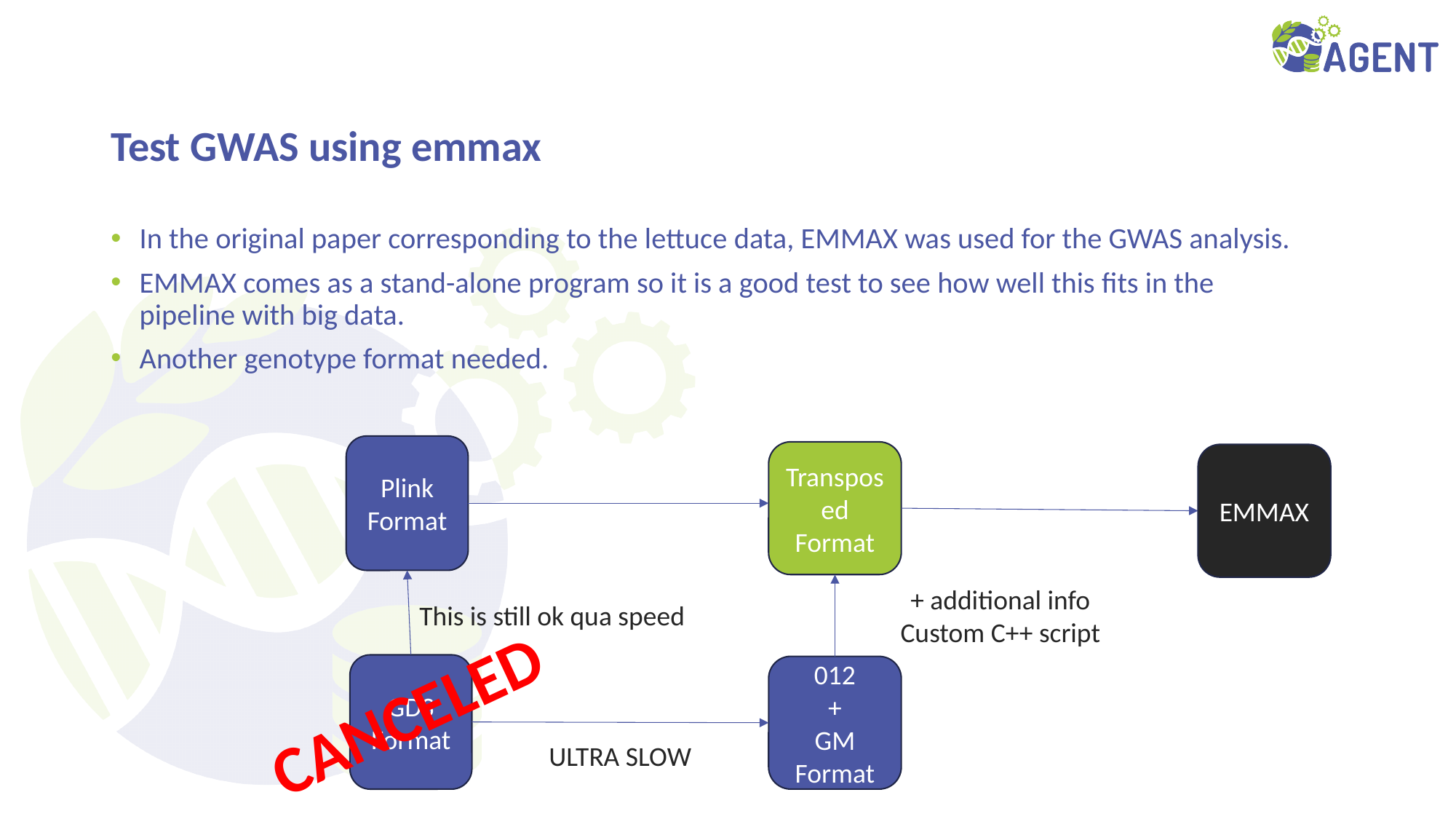

# Test GWAS using emmax
In the original paper corresponding to the lettuce data, EMMAX was used for the GWAS analysis.
EMMAX comes as a stand-alone program so it is a good test to see how well this fits in the pipeline with big data.
Another genotype format needed.

Plink
Format
Transposed
Format
EMMAX
This is still ok qua speed
+ additional info
Custom C++ script
GDS
Format
012
+
GM
Format
CANCELED
ULTRA SLOW